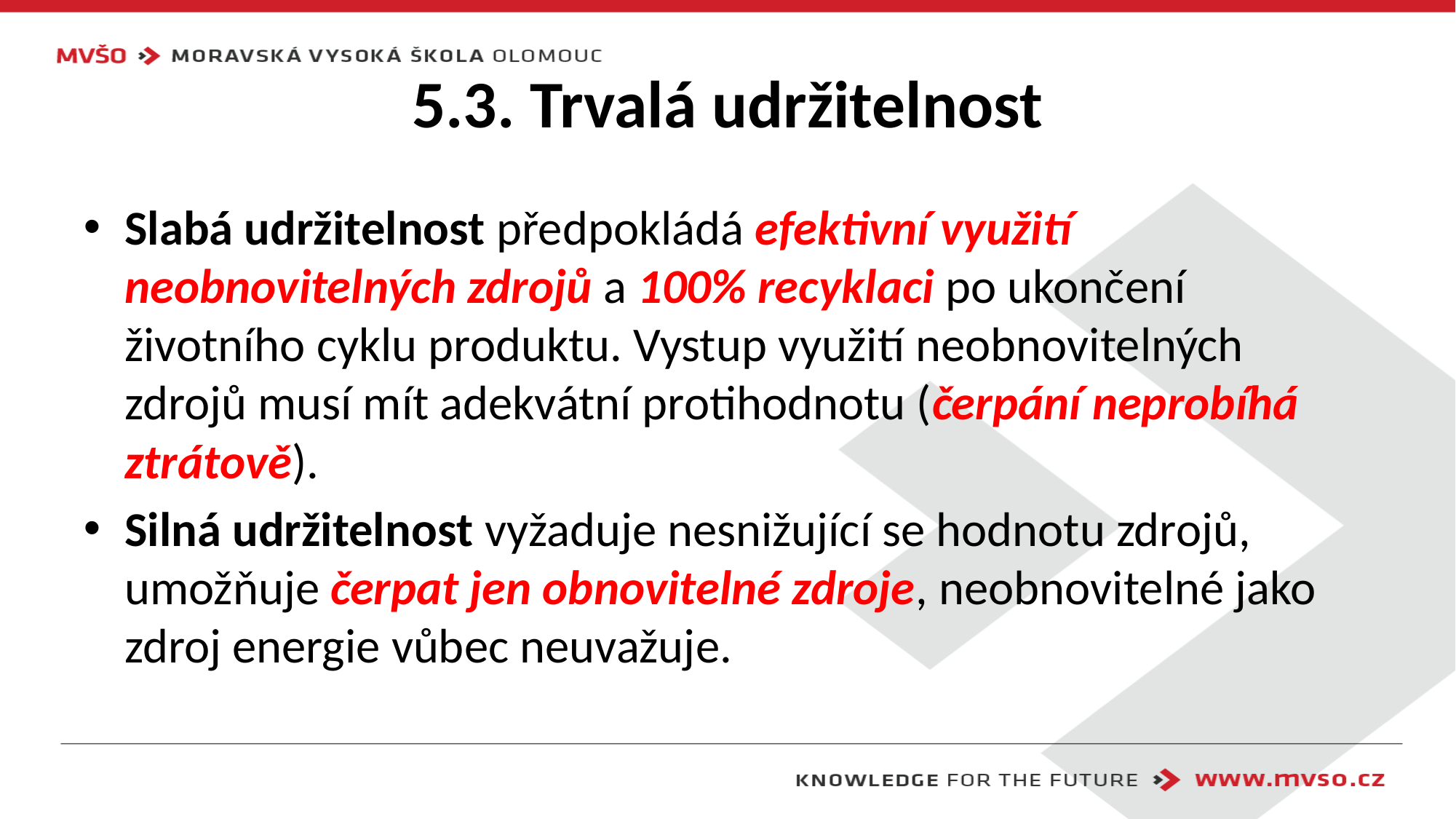

# 5.3. Trvalá udržitelnost
Slabá udržitelnost předpokládá efektivní využití neobnovitelných zdrojů a 100% recyklaci po ukončení životního cyklu produktu. Vystup využití neobnovitelných zdrojů musí mít adekvátní protihodnotu (čerpání neprobíhá ztrátově).
Silná udržitelnost vyžaduje nesnižující se hodnotu zdrojů, umožňuje čerpat jen obnovitelné zdroje, neobnovitelné jako zdroj energie vůbec neuvažuje.